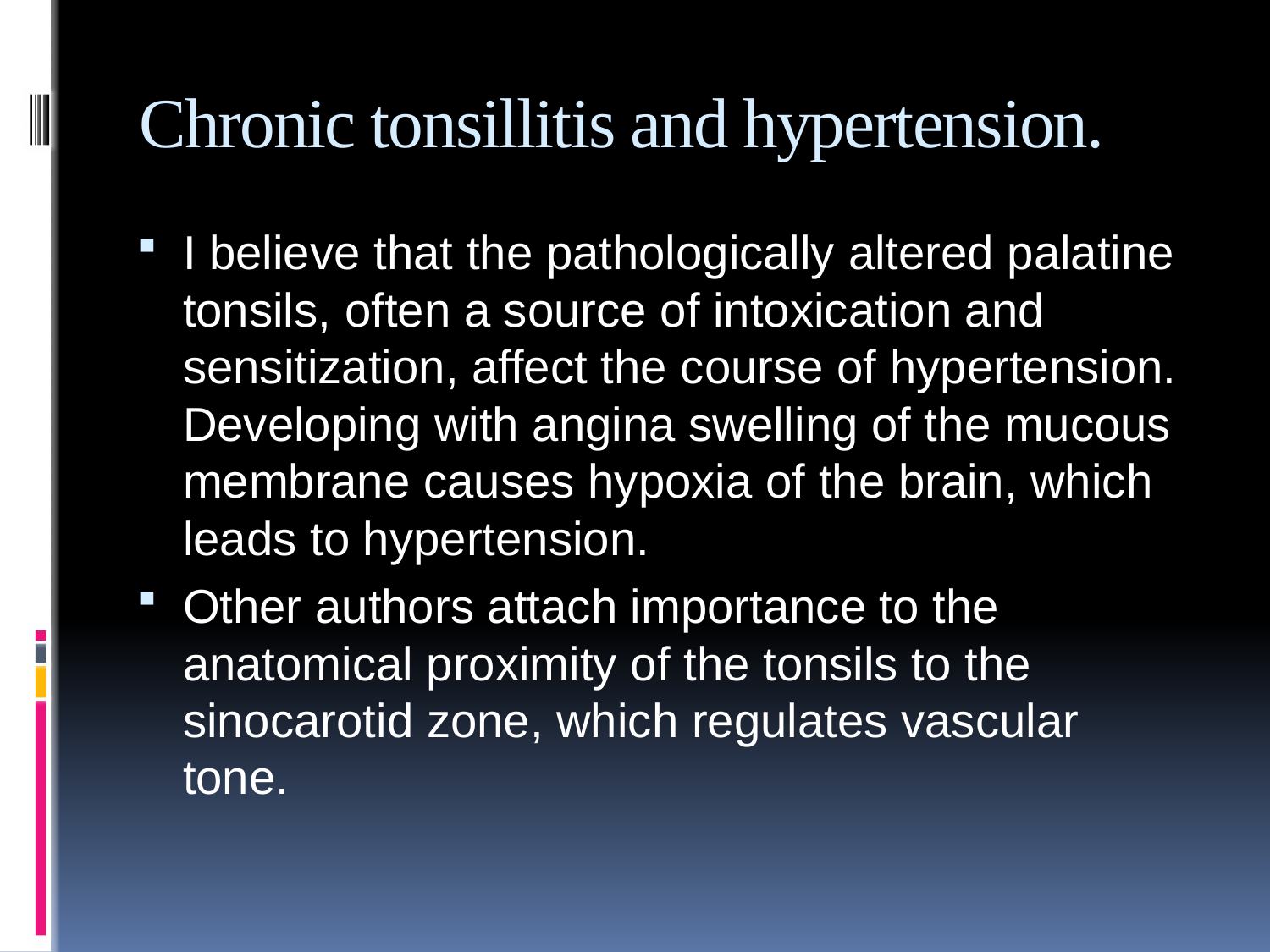

# Chronic tonsillitis and hypertension.
I believe that the pathologically altered palatine tonsils, often a source of intoxication and sensitization, affect the course of hypertension. Developing with angina swelling of the mucous membrane causes hypoxia of the brain, which leads to hypertension.
Other authors attach importance to the anatomical proximity of the tonsils to the sinocarotid zone, which regulates vascular tone.